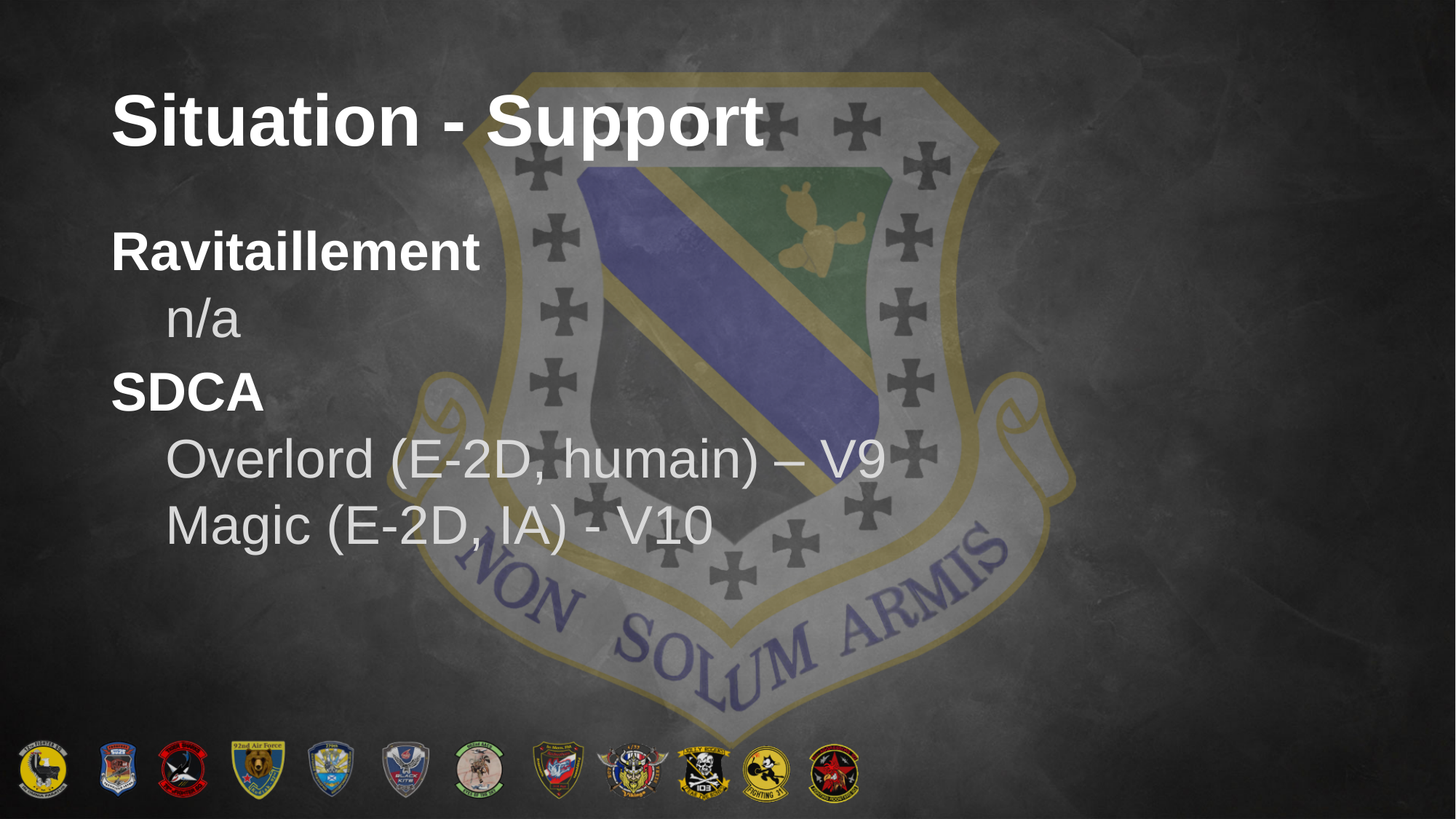

# Situation - Support
Ravitaillement
n/a
SDCA
Overlord (E-2D, humain) – V9
Magic (E-2D, IA) - V10